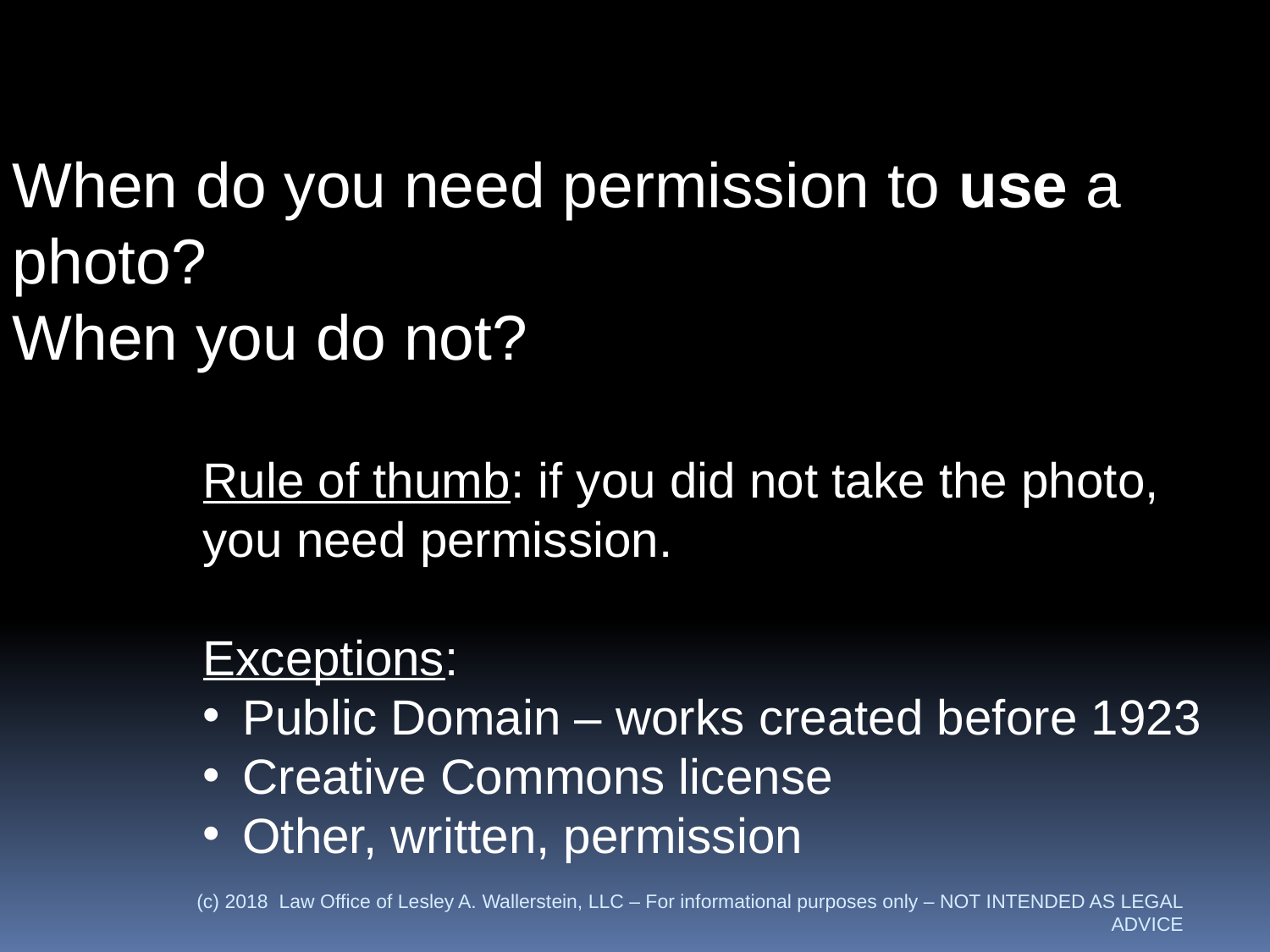

When do you need permission to use a photo?
When you do not?

Rule of thumb: if you did not take the photo, you need permission.

Exceptions:
Public Domain – works created before 1923
Creative Commons license
Other, written, permission

(c) 2018  Law Office of Lesley A. Wallerstein, LLC – For informational purposes only – NOT INTENDED AS LEGAL ADVICE